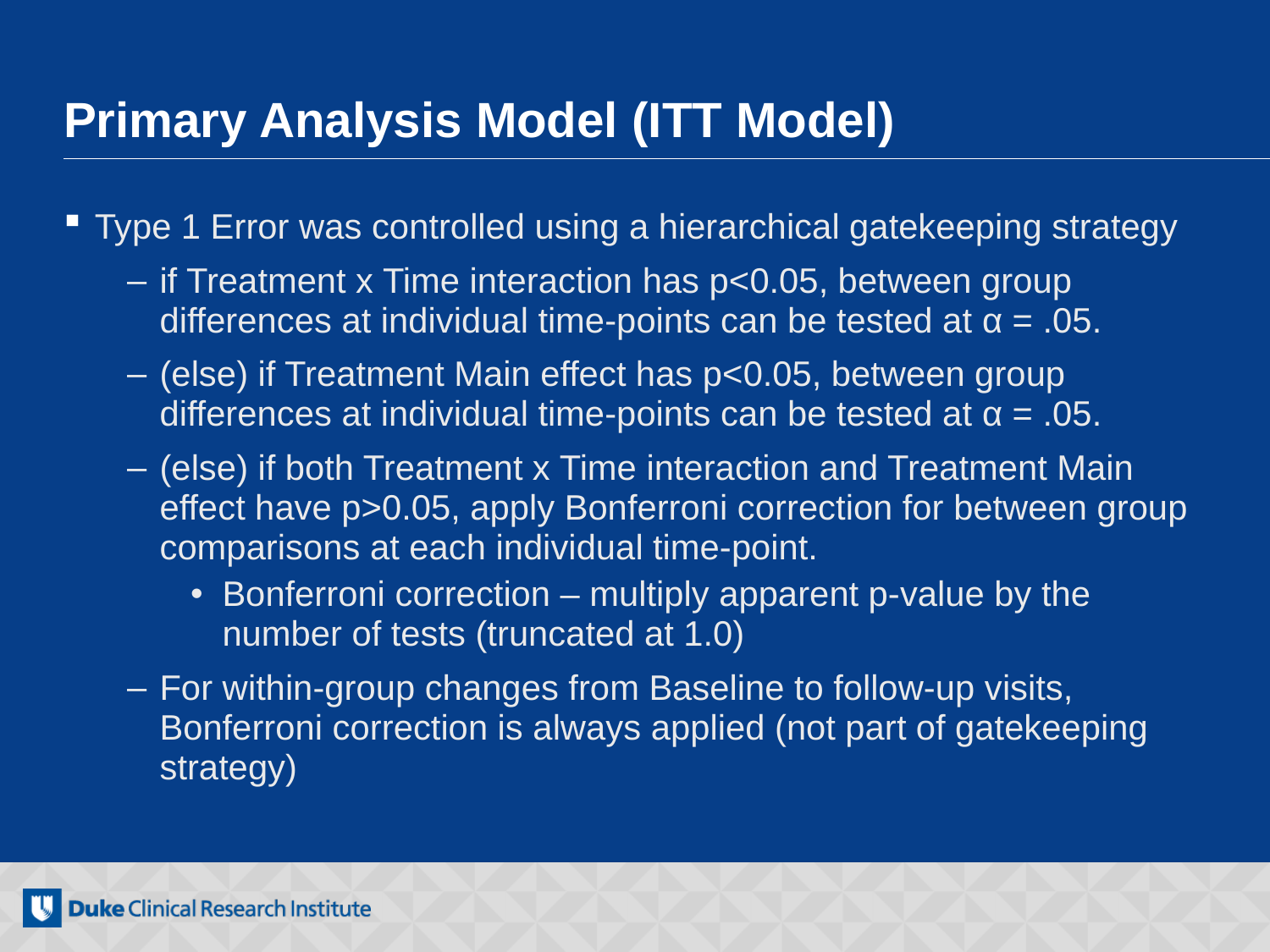

# Primary Analysis Model (ITT Model)
Type 1 Error was controlled using a hierarchical gatekeeping strategy
if Treatment x Time interaction has p<0.05, between group differences at individual time-points can be tested at α = .05.
(else) if Treatment Main effect has p<0.05, between group differences at individual time-points can be tested at α = .05.
(else) if both Treatment x Time interaction and Treatment Main effect have p>0.05, apply Bonferroni correction for between group comparisons at each individual time-point.
Bonferroni correction – multiply apparent p-value by the number of tests (truncated at 1.0)
For within-group changes from Baseline to follow-up visits, Bonferroni correction is always applied (not part of gatekeeping strategy)